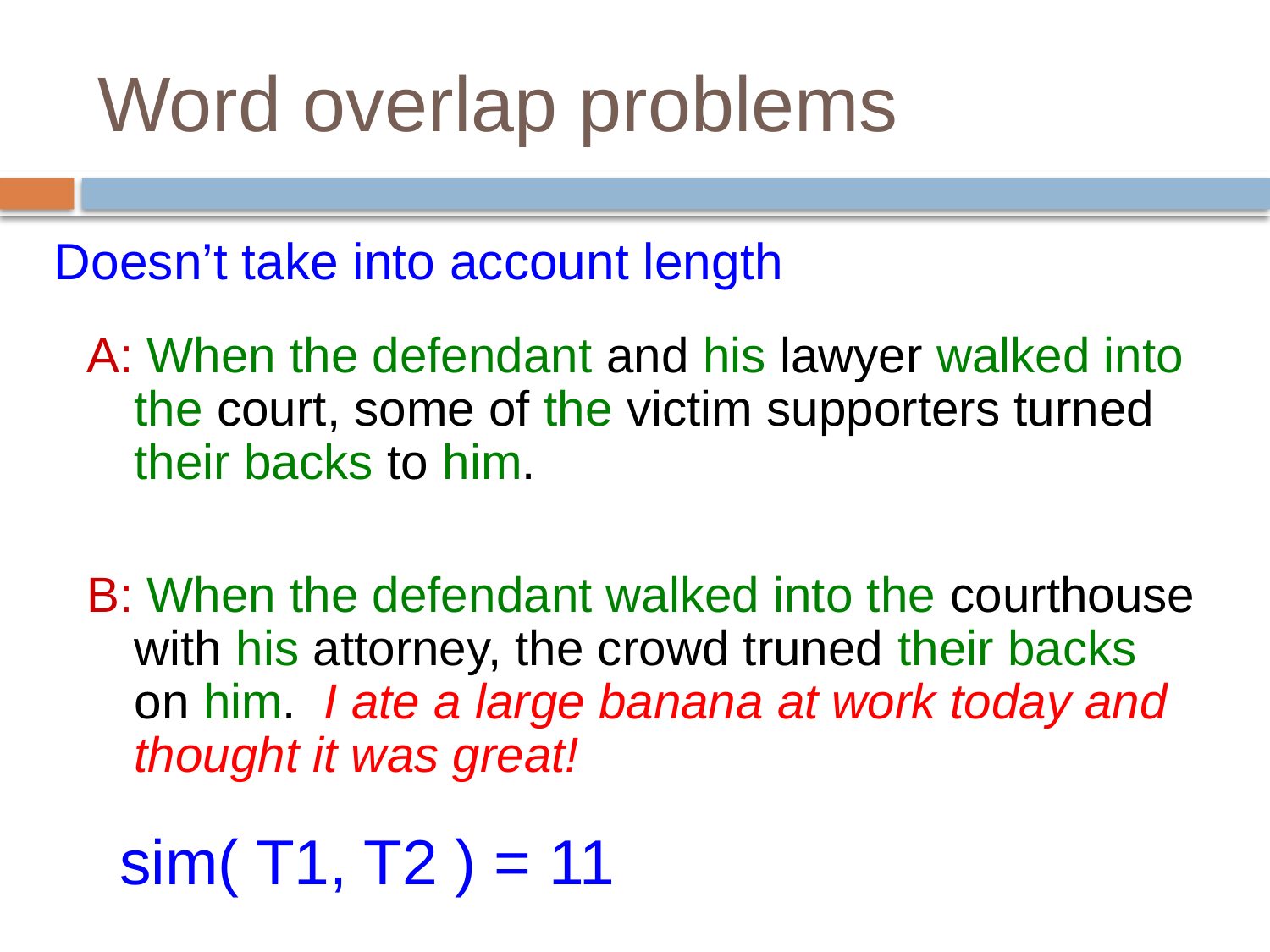

# Word overlap problems
Doesn’t take into account length
A: When the defendant and his lawyer walked into the court, some of the victim supporters turned their backs to him.

B: When the defendant walked into the courthouse with his attorney, the crowd truned their backs on him.  I ate a large banana at work today and thought it was great!

sim( T1, T2 ) = 11